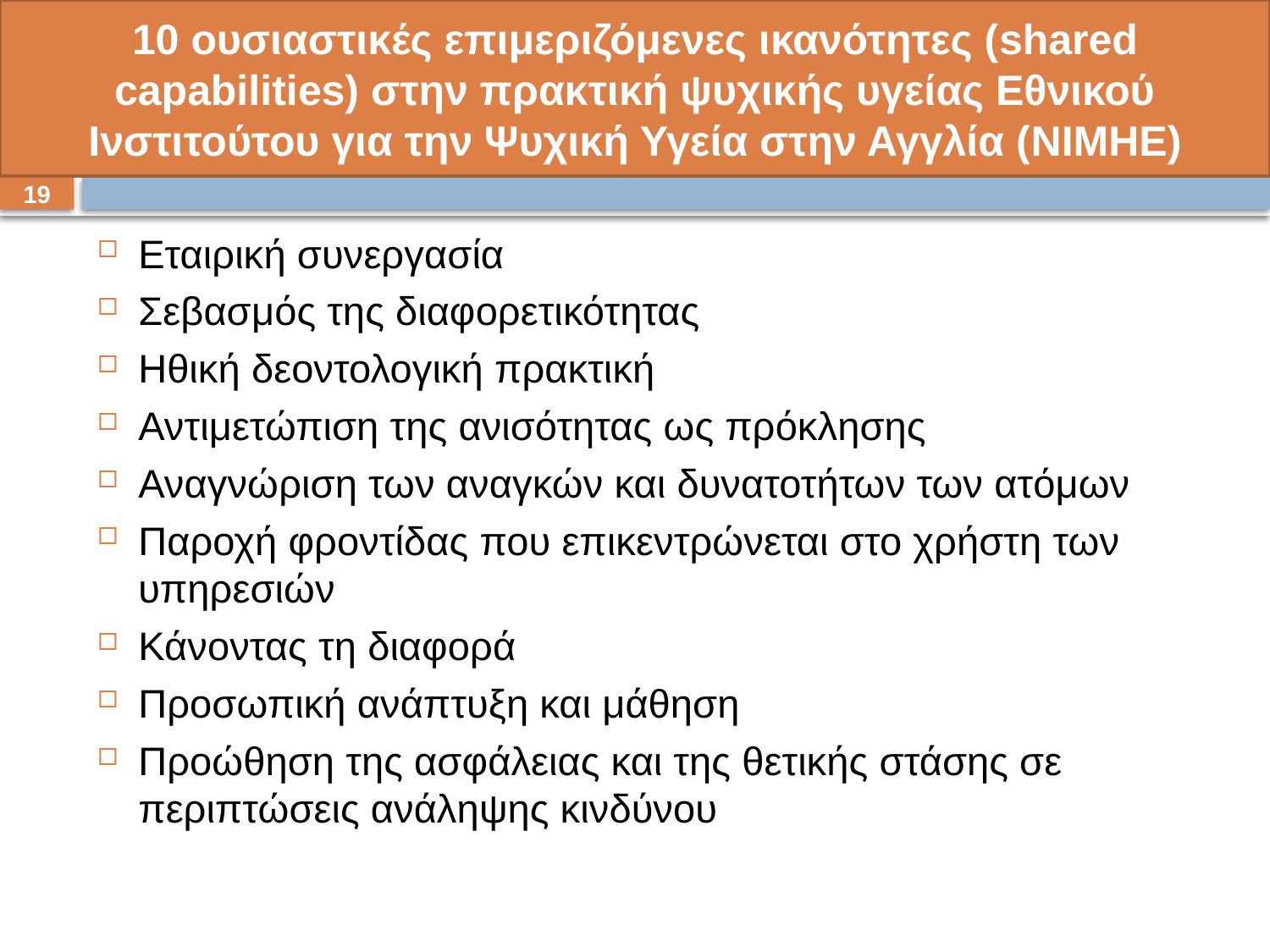

# 10 ουσιαστικές επιμεριζόμενες ικανότητες (shared capabilities) στην πρακτική ψυχικής υγείας Εθνικού Ινστιτούτου για την Ψυχική Υγεία στην Αγγλία (NIMHE)
19
Εταιρική συνεργασία
Σεβασμός της διαφορετικότητας
Ηθική δεοντολογική πρακτική
Αντιμετώπιση της ανισότητας ως πρόκλησης
Αναγνώριση των αναγκών και δυνατοτήτων των ατόμων
Παροχή φροντίδας που επικεντρώνεται στο χρήστη των υπηρεσιών
Κάνοντας τη διαφορά
Προσωπική ανάπτυξη και μάθηση
Προώθηση της ασφάλειας και της θετικής στάσης σε περιπτώσεις ανάληψης κινδύνου